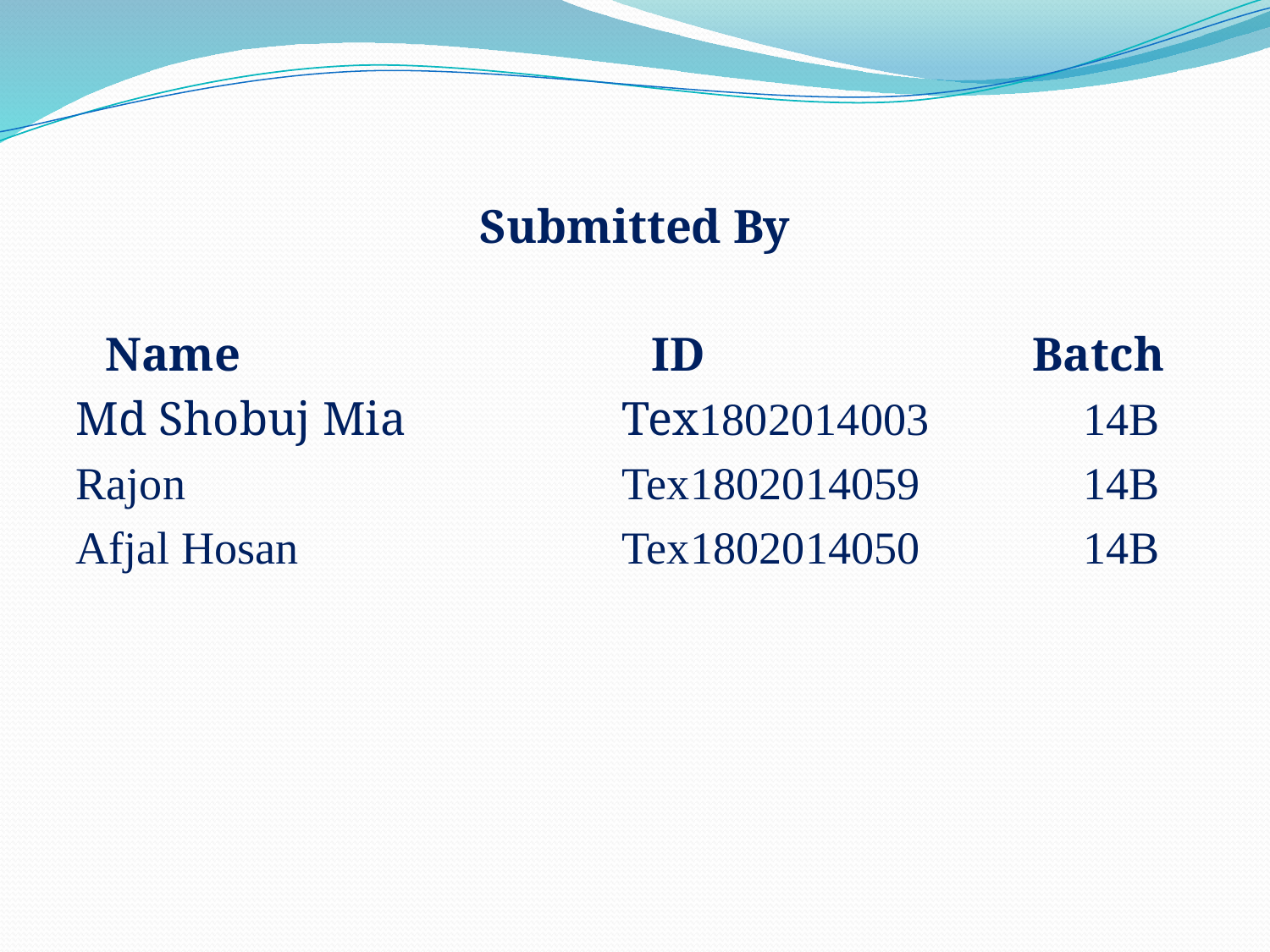

Submitted By

Name				ID 			Batch
Md Shobuj Mia		Tex1802014003	       14B
Rajon 				Tex1802014059	       14B
Afjal Hosan			Tex1802014050	       14B